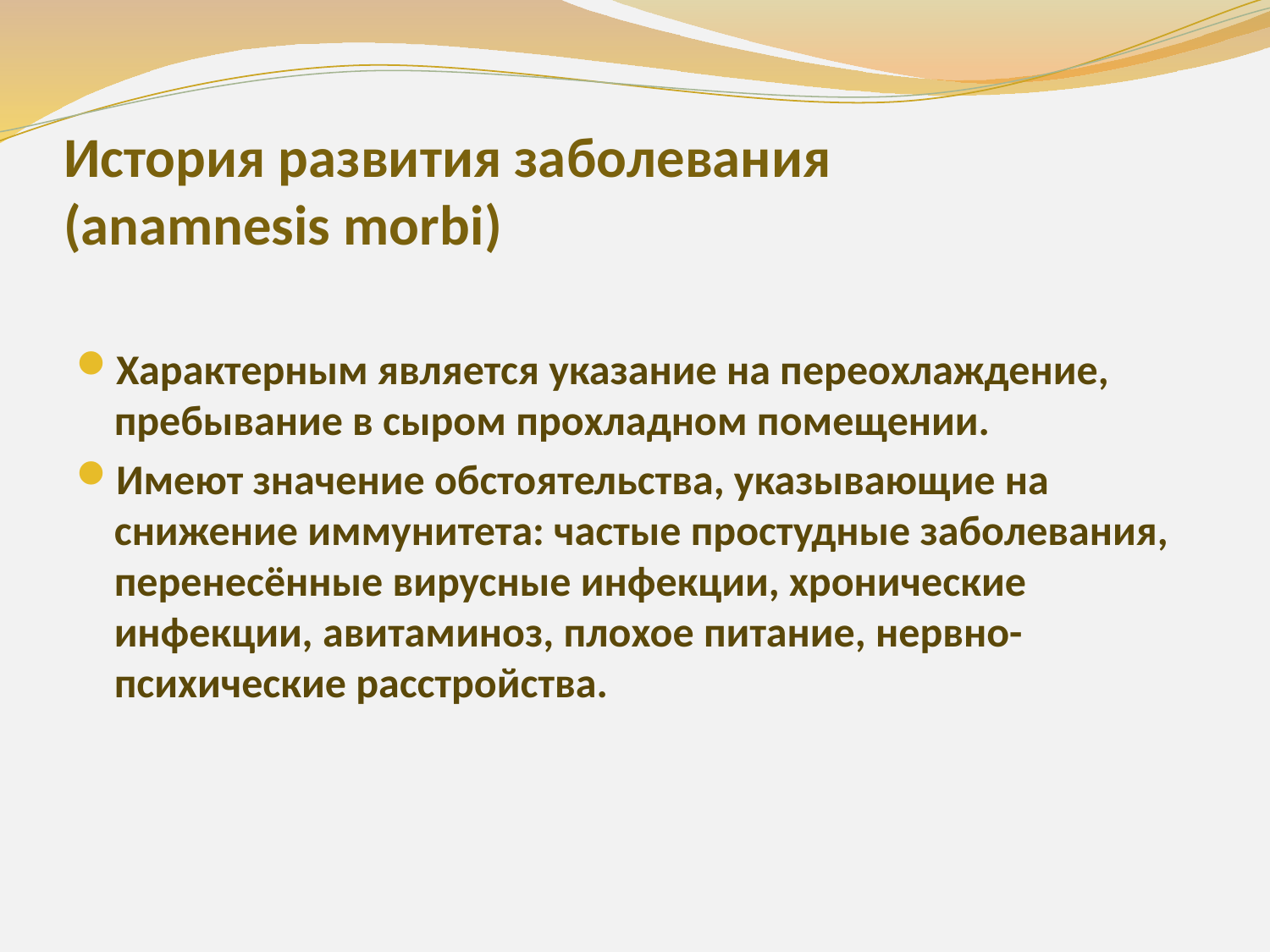

# История развития заболевания (anamnesis morbi)

Характерным является указание на переохлаждение, пребывание в сыром прохладном помещении.
Имеют значение обстоятельства, указывающие на снижение иммунитета: частые простудные заболевания, перенесённые вирусные инфекции, хронические инфекции, авитаминоз, плохое питание, нервно-психические расстройства.